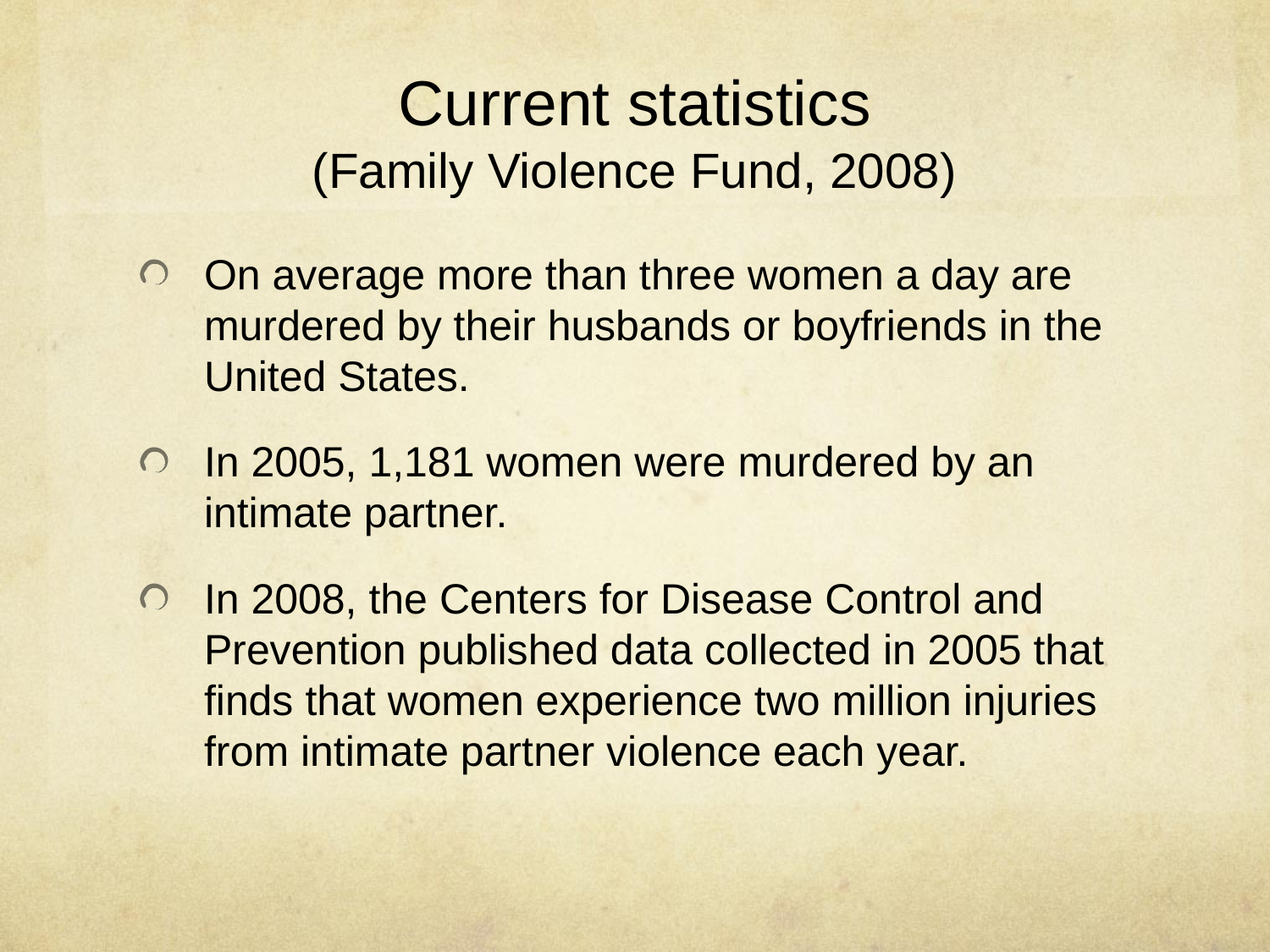

# Current statistics (Family Violence Fund, 2008)
On average more than three women a day are murdered by their husbands or boyfriends in the United States.
In 2005, 1,181 women were murdered by an intimate partner.
In 2008, the Centers for Disease Control and Prevention published data collected in 2005 that finds that women experience two million injuries from intimate partner violence each year.